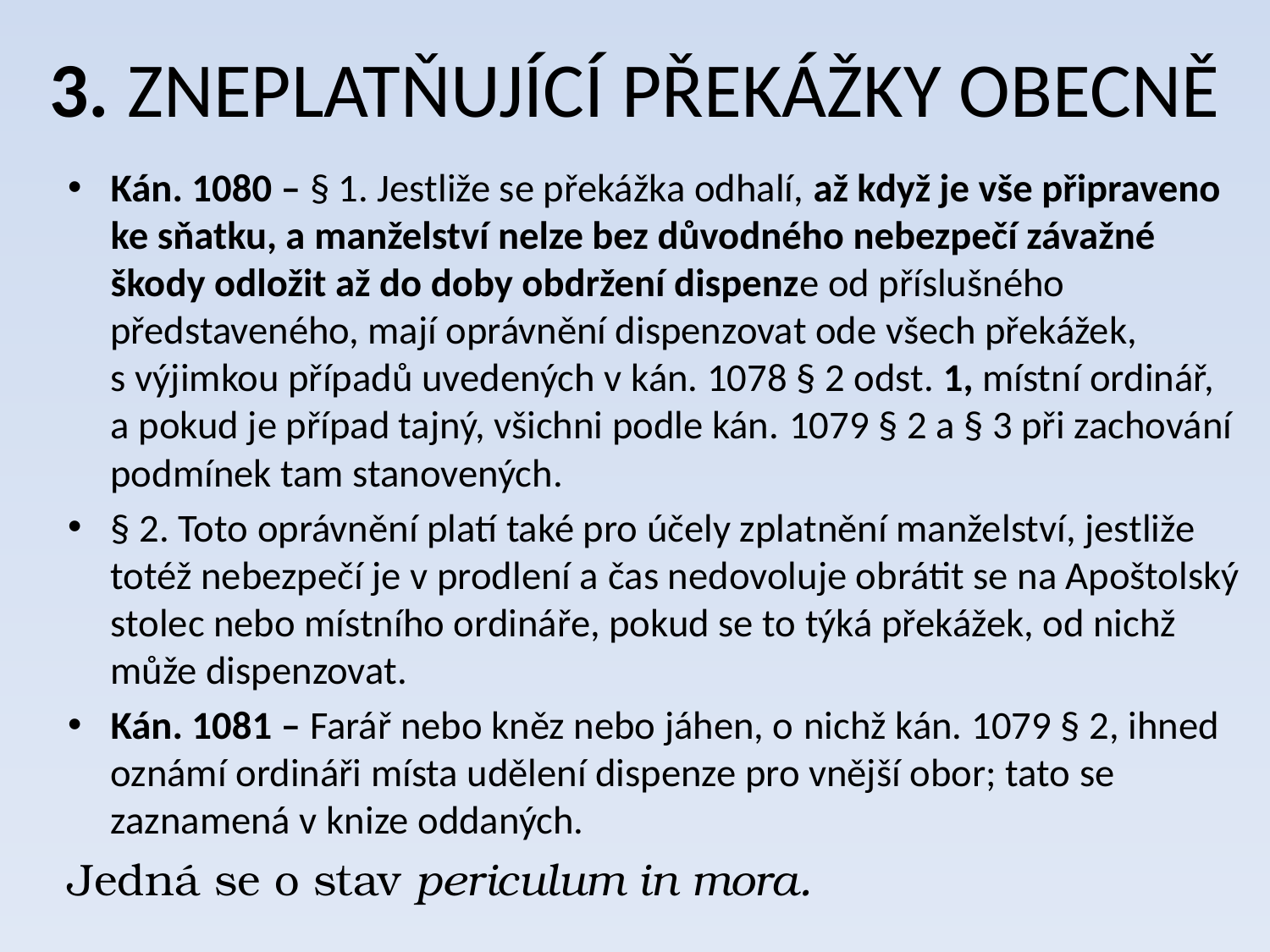

# 3. ZNEPLATŇUJÍCÍ PŘEKÁŽKY OBECNĚ
Kán. 1080 – § 1. Jestliže se překážka odhalí, až když je vše připraveno ke sňatku, a manželství nelze bez důvodného nebezpečí závažné škody odložit až do doby obdržení dispenze od příslušného představeného, mají oprávnění dispenzovat ode všech překážek, s výjimkou případů uvedených v kán. 1078 § 2 odst. 1, místní ordinář, a pokud je případ tajný, všichni podle kán. 1079 § 2 a § 3 při zachování podmínek tam stanovených.
§ 2. Toto oprávnění platí také pro účely zplatnění manželství, jestliže totéž nebezpečí je v prodlení a čas nedovoluje obrátit se na Apoštolský stolec nebo místního ordináře, pokud se to týká překážek, od nichž může dispenzovat.
Kán. 1081 – Farář nebo kněz nebo jáhen, o nichž kán. 1079 § 2, ihned oznámí ordináři místa udělení dispenze pro vnější obor; tato se zaznamená v knize oddaných.
Jedná se o stav periculum in mora.